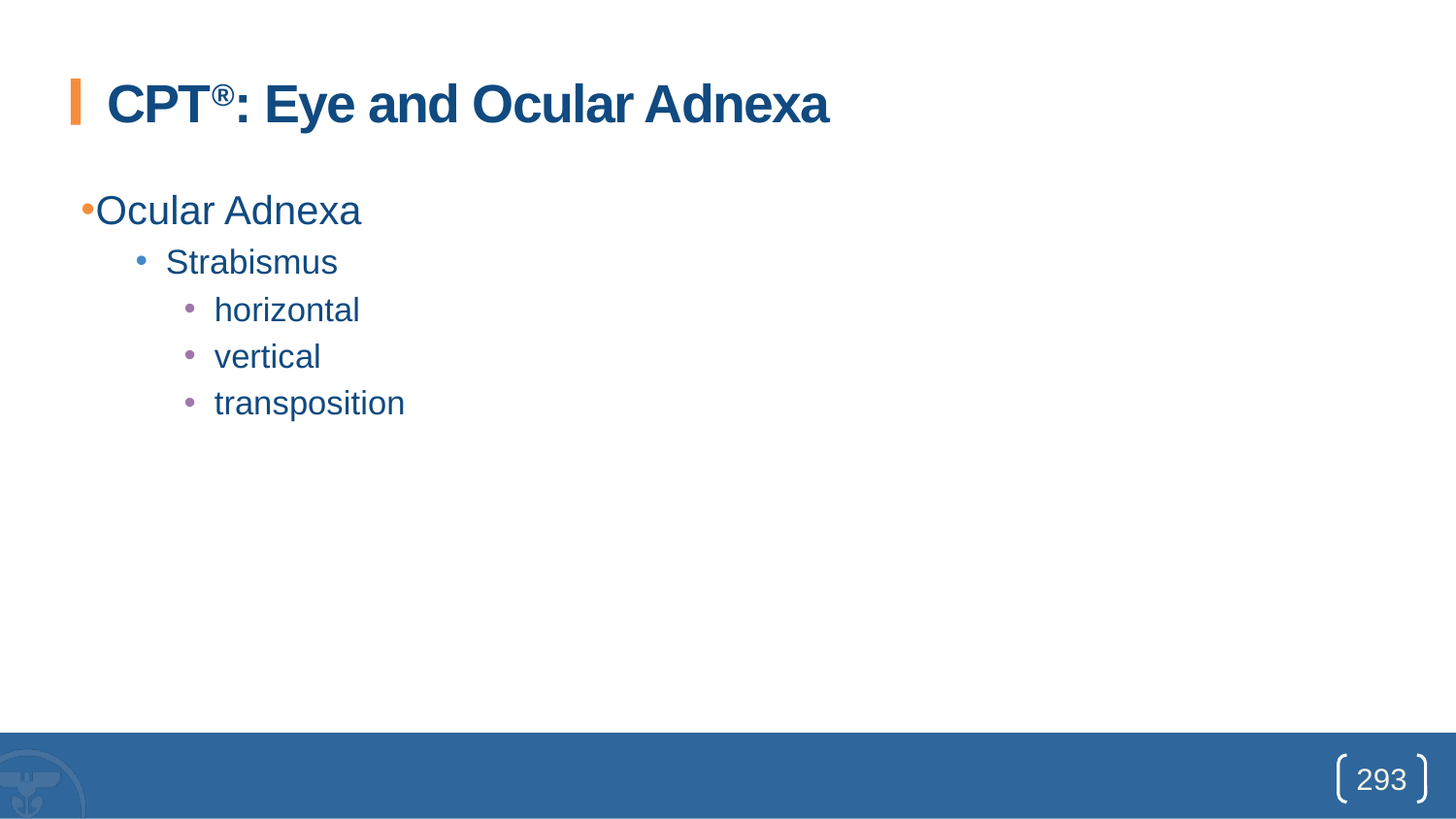

# CPT®: Eye and Ocular Adnexa
Ocular Adnexa
Strabismus
horizontal
vertical
transposition
293